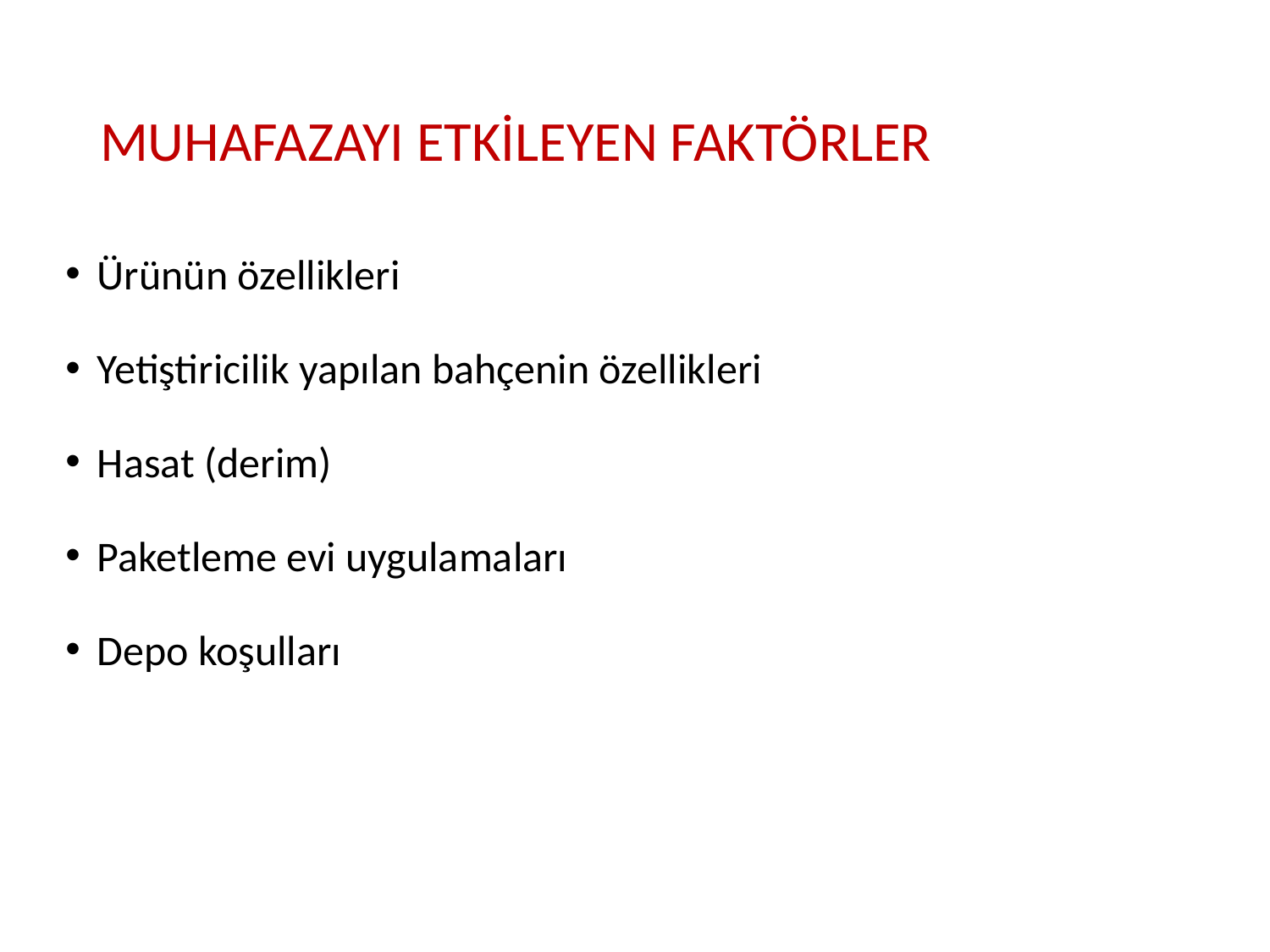

# MUHAFAZAYI ETKİLEYEN FAKTÖRLER
Ürünün özellikleri
Yetiştiricilik yapılan bahçenin özellikleri
Hasat (derim)
Paketleme evi uygulamaları
Depo koşulları